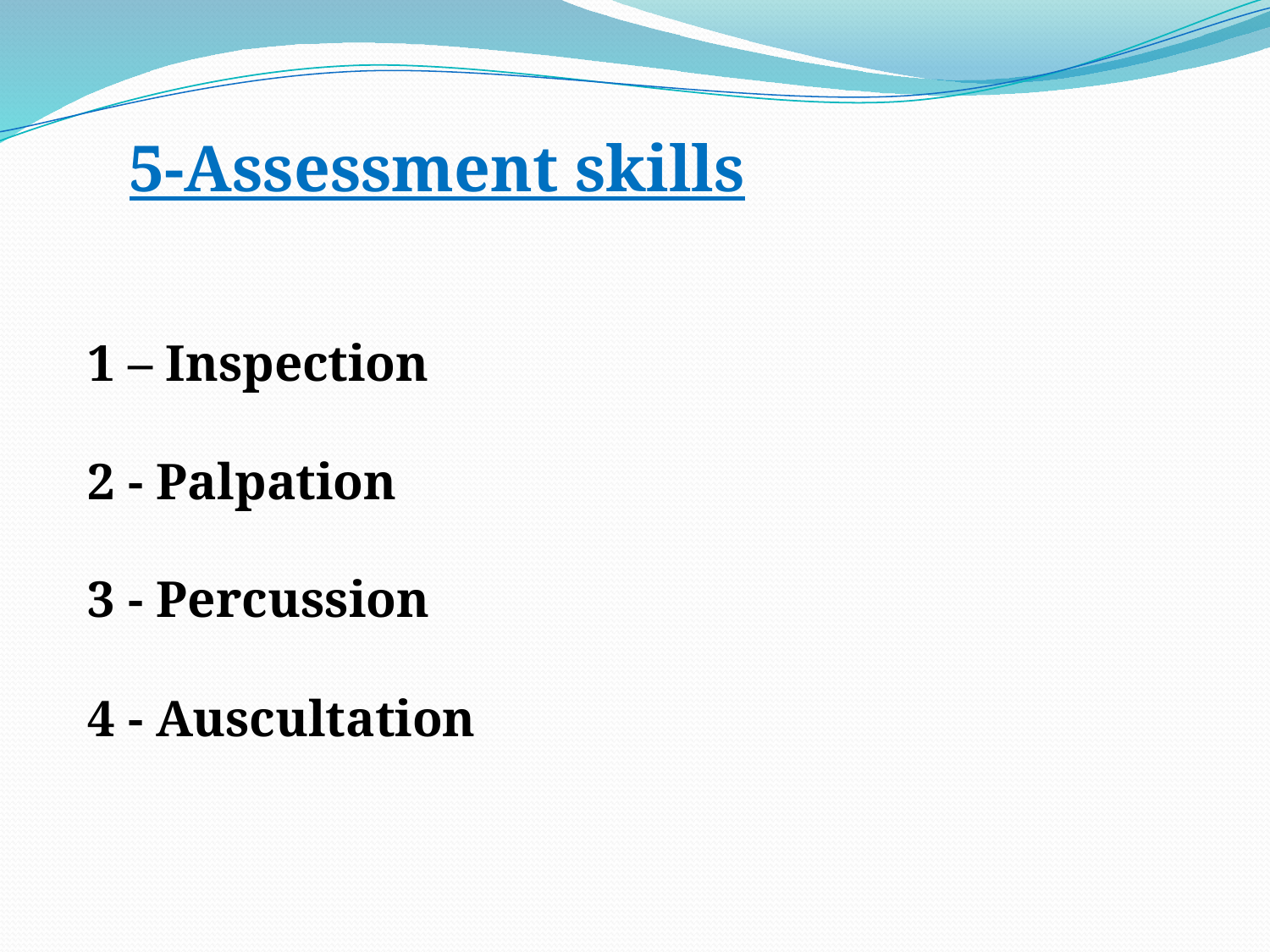

5-Assessment skills
1 – Inspection
2 - Palpation
3 - Percussion
4 - Auscultation